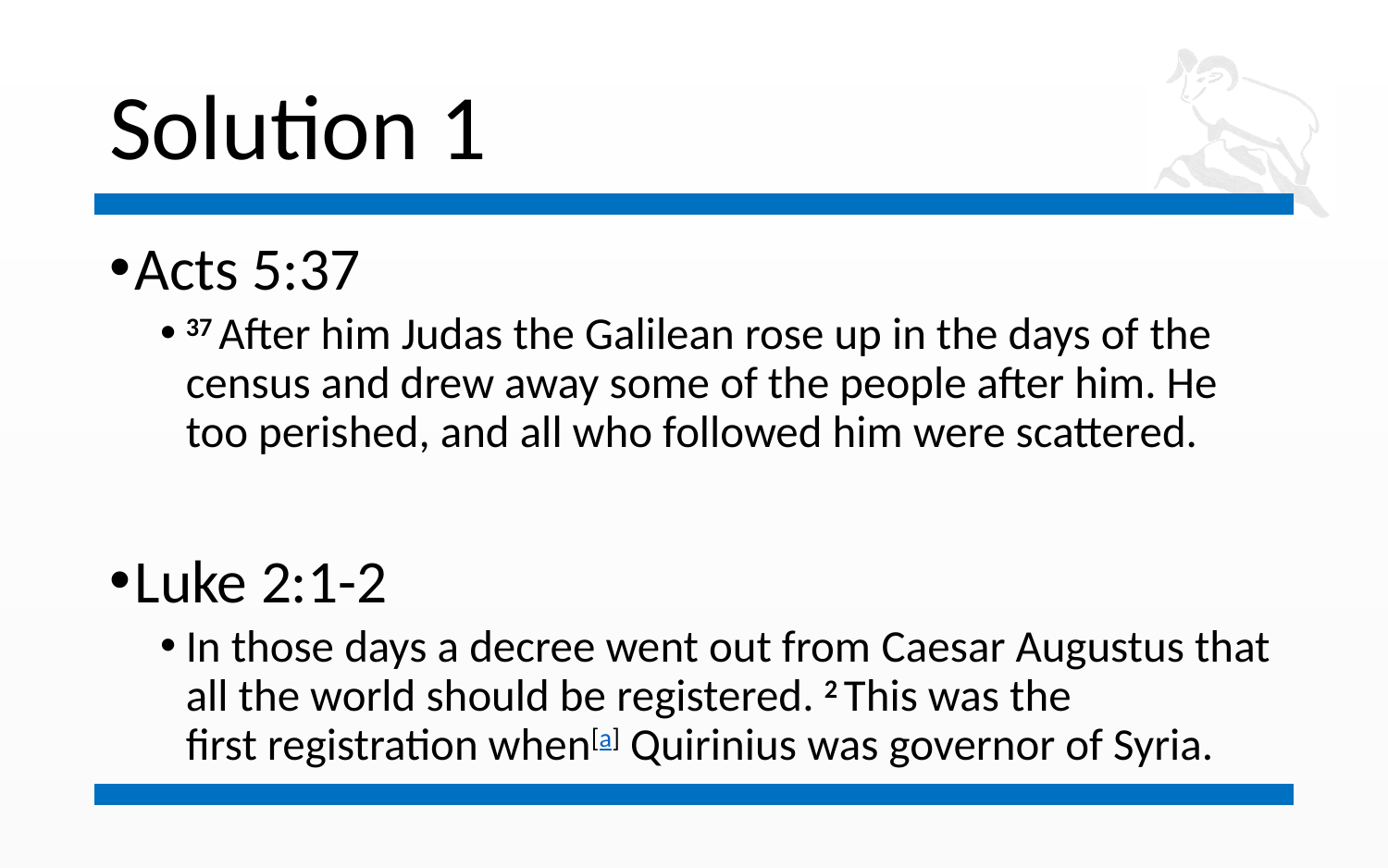

# Solution 1
Acts 5:37
37 After him Judas the Galilean rose up in the days of the census and drew away some of the people after him. He too perished, and all who followed him were scattered.

Luke 2:1-2
In those days a decree went out from Caesar Augustus that all the world should be registered. 2 This was the first registration when[a] Quirinius was governor of Syria.